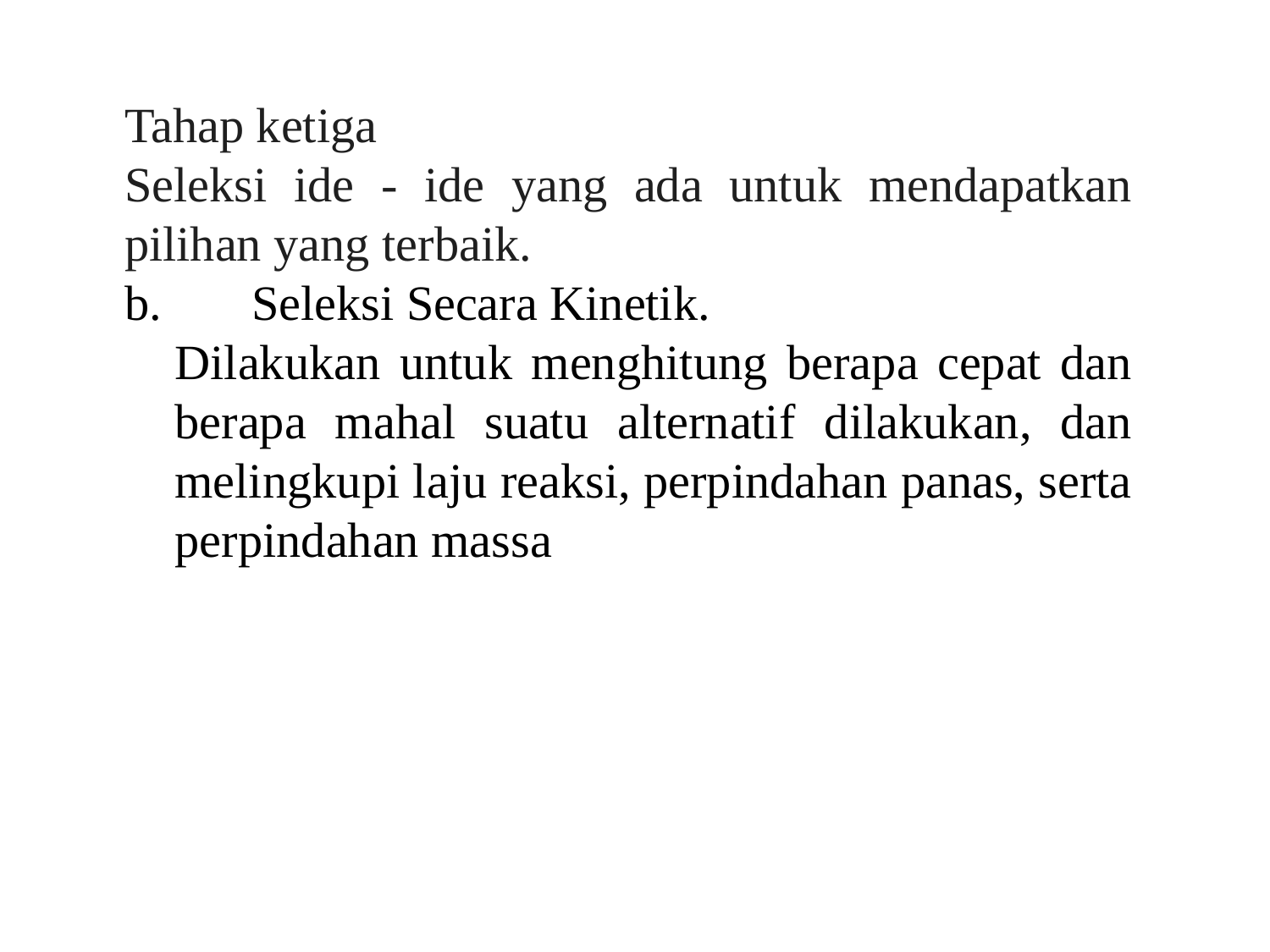

Tahap ketiga
Seleksi ide - ide yang ada untuk mendapatkan pilihan yang terbaik.
b. 	Seleksi Secara Kinetik.
	Dilakukan untuk menghitung berapa cepat dan berapa mahal suatu alternatif dilakukan, dan melingkupi laju reaksi, perpindahan panas, serta perpindahan massa